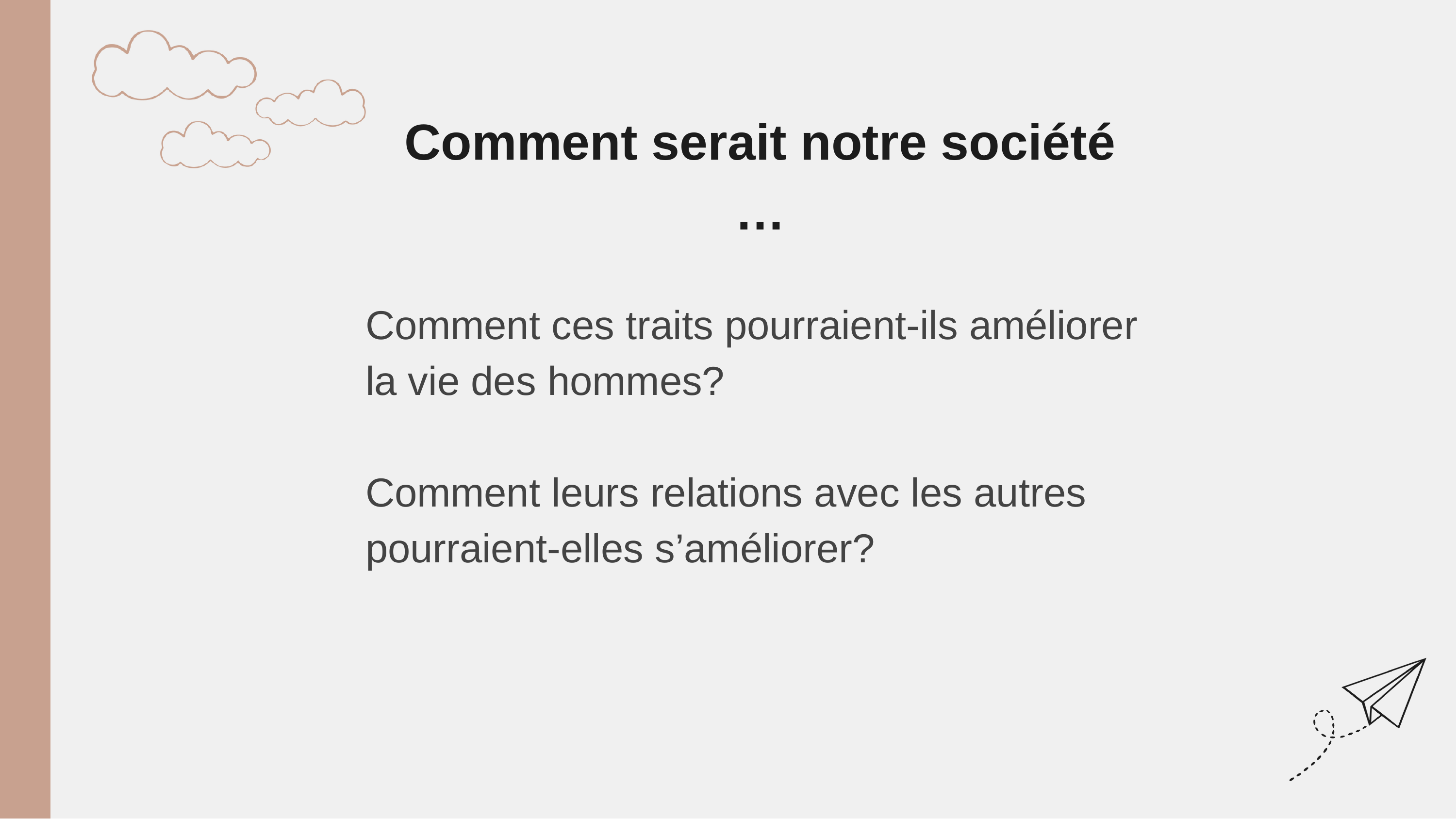

Comment serait notre société …
Comment ces traits pourraient-ils améliorer la vie des hommes?

Comment leurs relations avec les autres pourraient-elles s’améliorer?